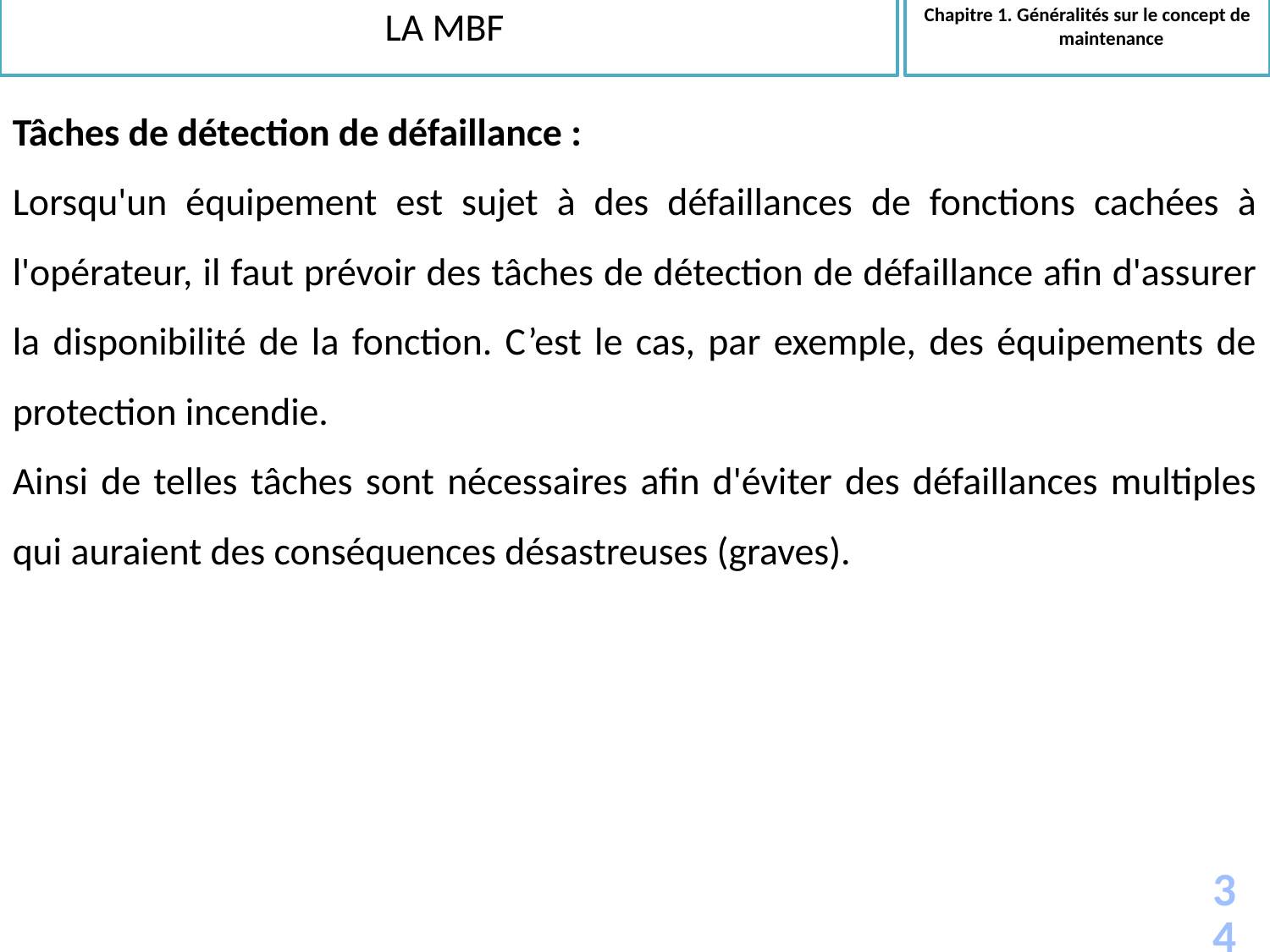

LA MBF
Chapitre 1. Généralités sur le concept de maintenance
Tâches de détection de défaillance :
Lorsqu'un équipement est sujet à des défaillances de fonctions cachées à l'opérateur, il faut prévoir des tâches de détection de défaillance afin d'assurer la disponibilité de la fonction. C’est le cas, par exemple, des équipements de protection incendie.
Ainsi de telles tâches sont nécessaires afin d'éviter des défaillances multiples qui auraient des conséquences désastreuses (graves).
34